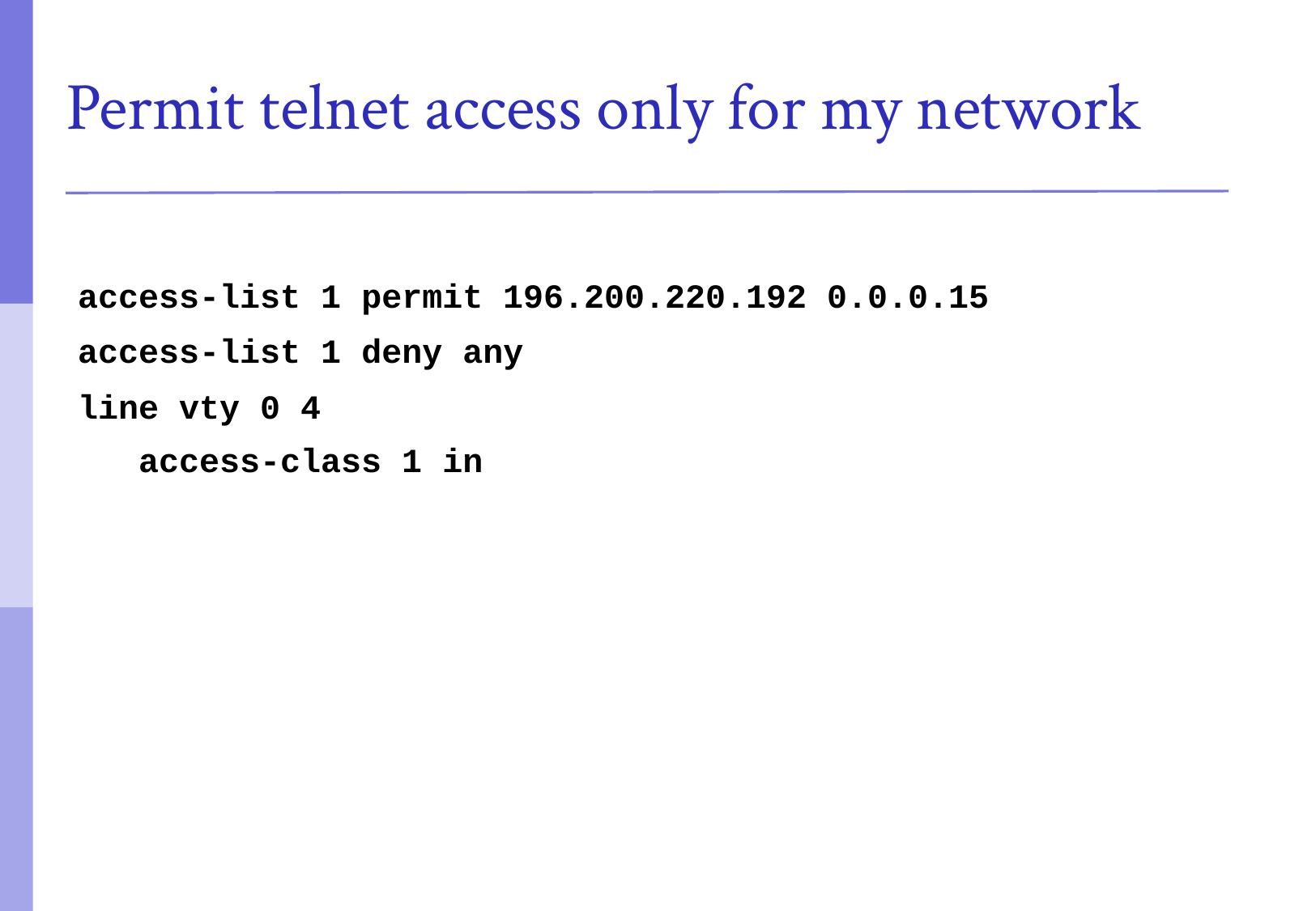

# Permit telnet access only for my network

access-list 1 permit 196.200.220.192 0.0.0.15
access-list 1 deny any
line vty 0 4
access-class 1 in